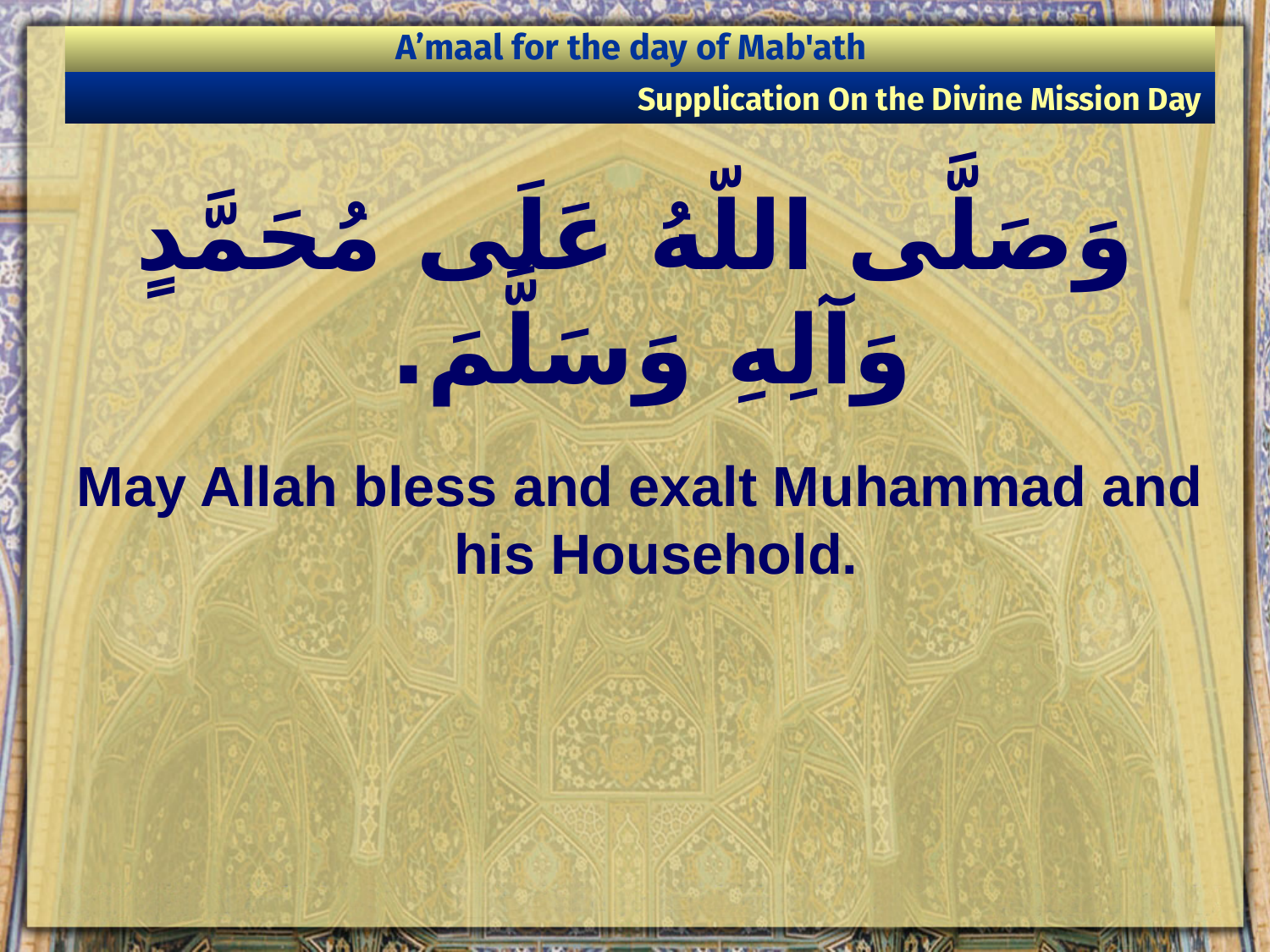

A’maal for the day of Mab'ath
Supplication On the Divine Mission Day
# وَصَلَّى اللّهُ عَلَى مُحَمَّدٍ وَآلِهِ وَسَلَّمَ.
May Allah bless and exalt Muhammad and his Household.